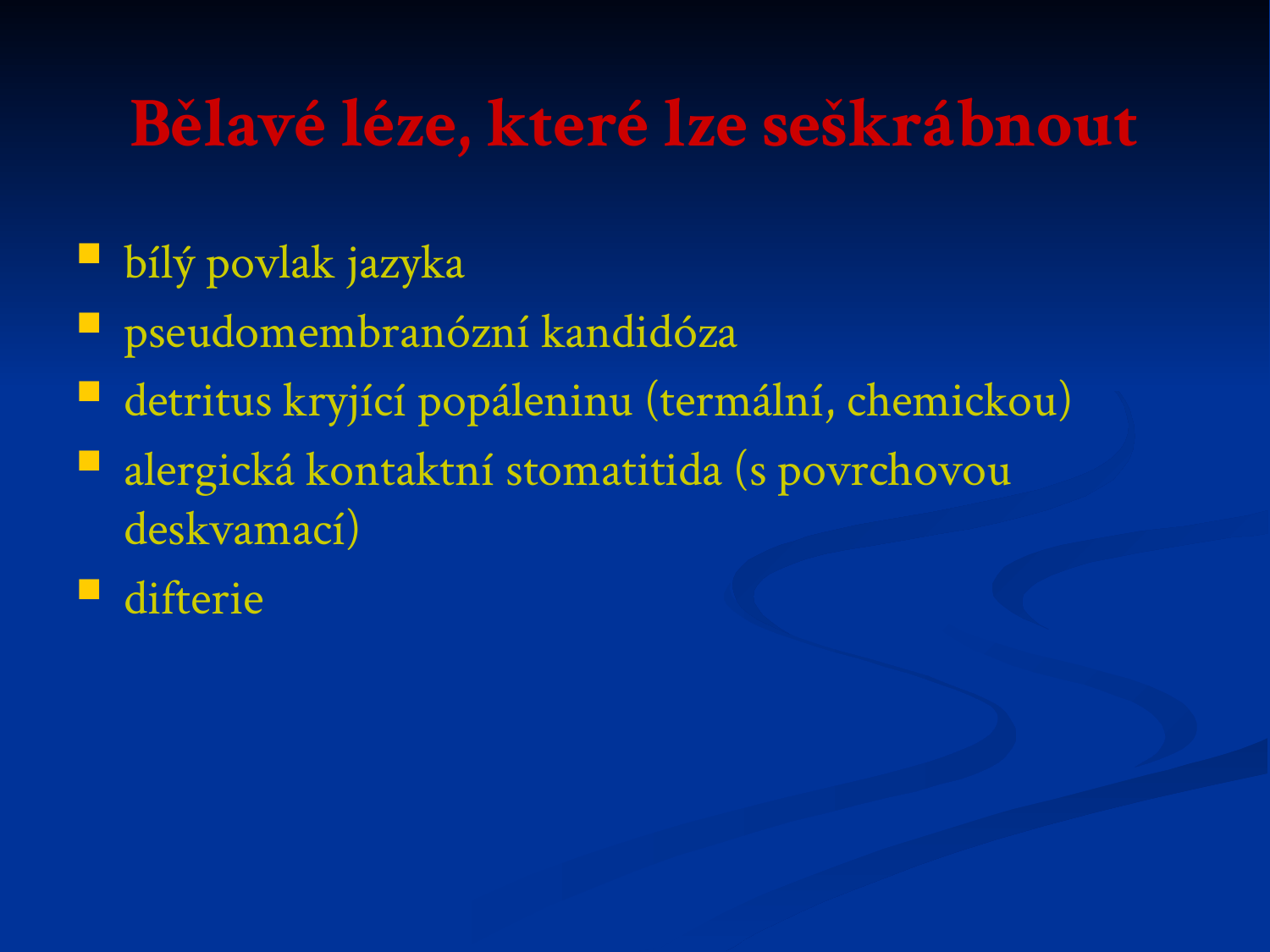

# Bělavé léze, které lze seškrábnout
bílý povlak jazyka
pseudomembranózní kandidóza
detritus kryjící popáleninu (termální, chemickou)
alergická kontaktní stomatitida (s povrchovou deskvamací)
difterie